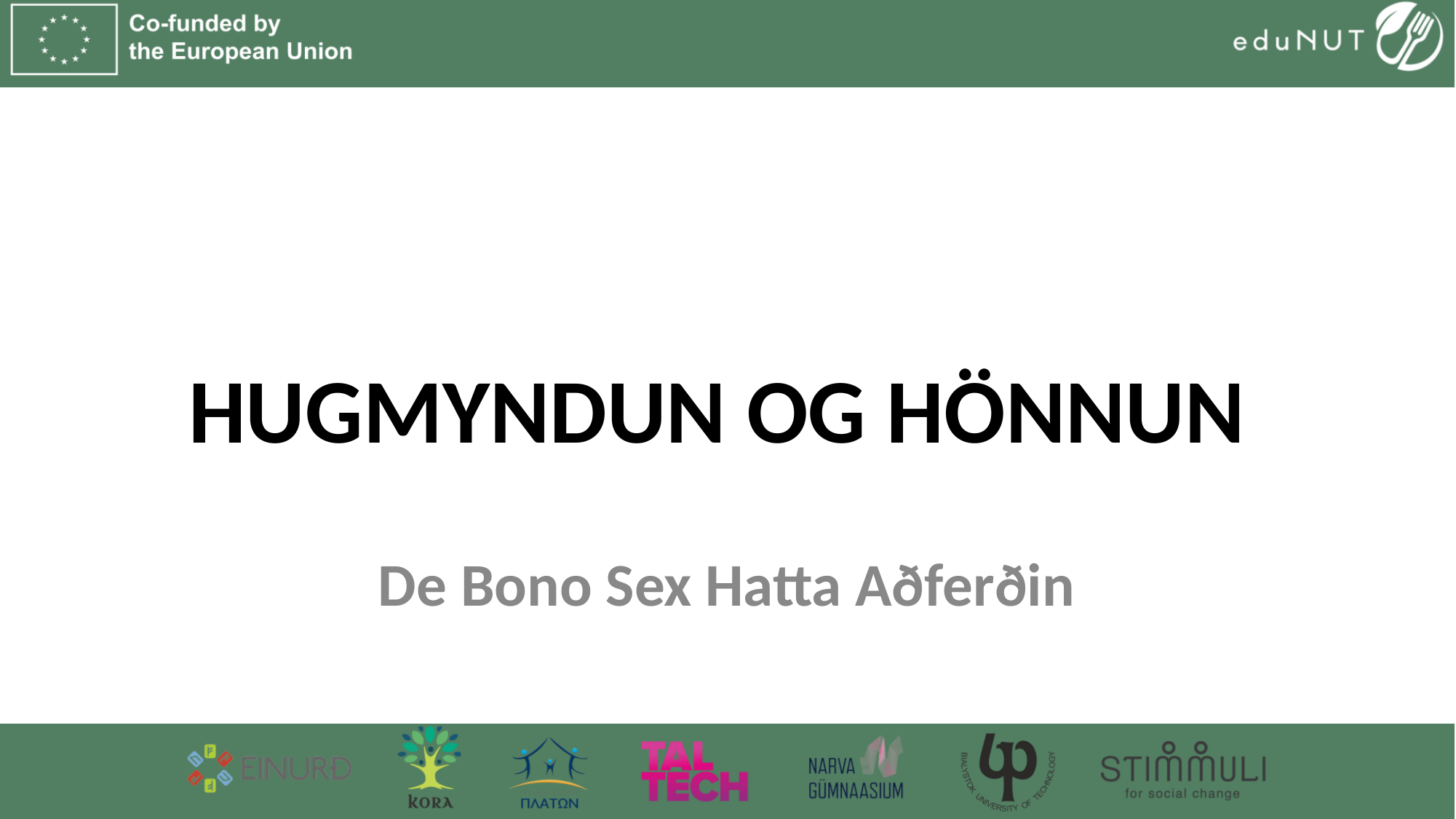

# Hugmyndun og hönnun
De Bono Sex Hatta Aðferðin